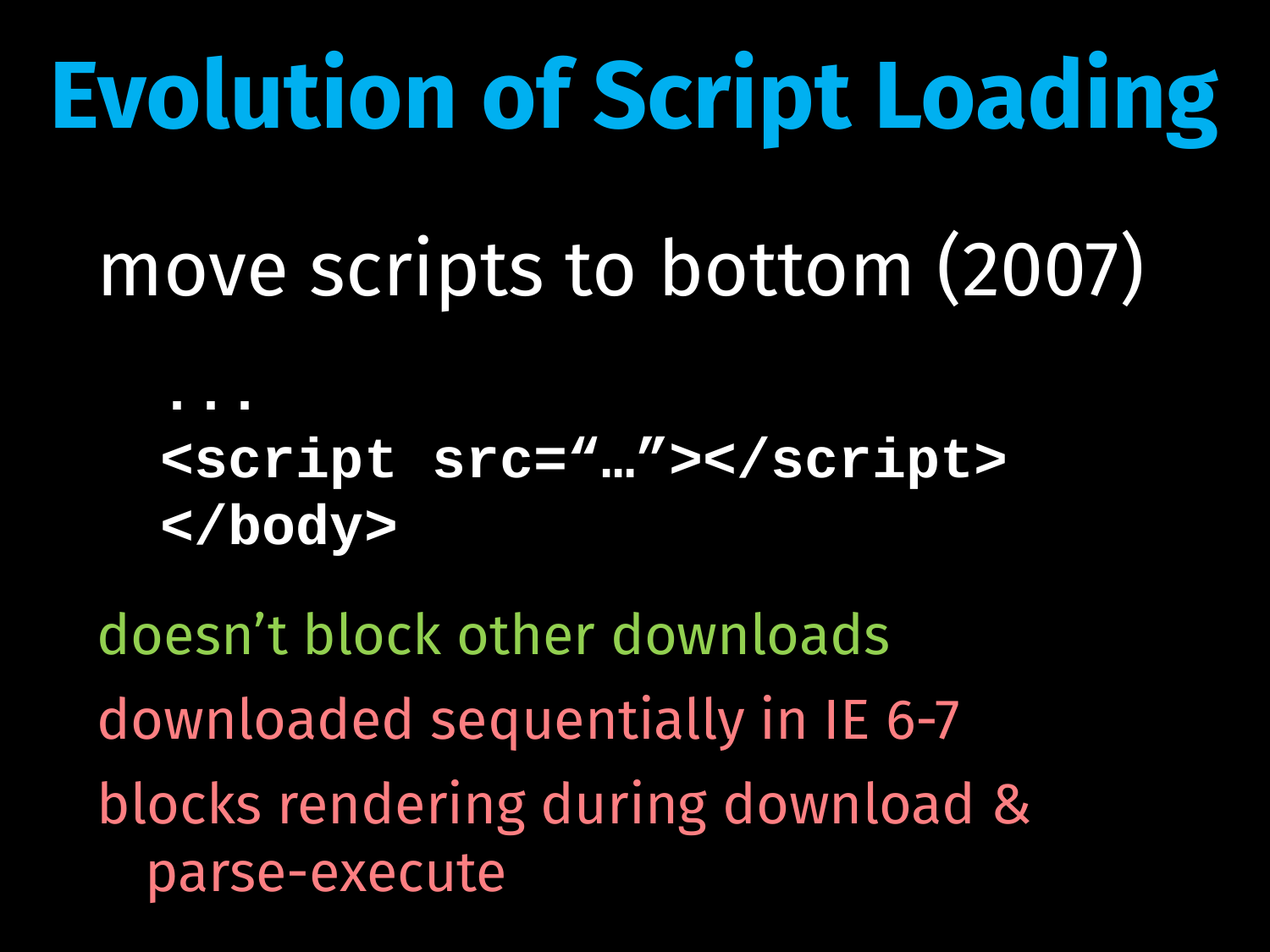

# Evolution of Script Loading
move scripts to bottom (2007)
...
<script src=“…”></script>
</body>
doesn’t block other downloads
downloaded sequentially in IE 6-7
blocks rendering during download & parse-execute